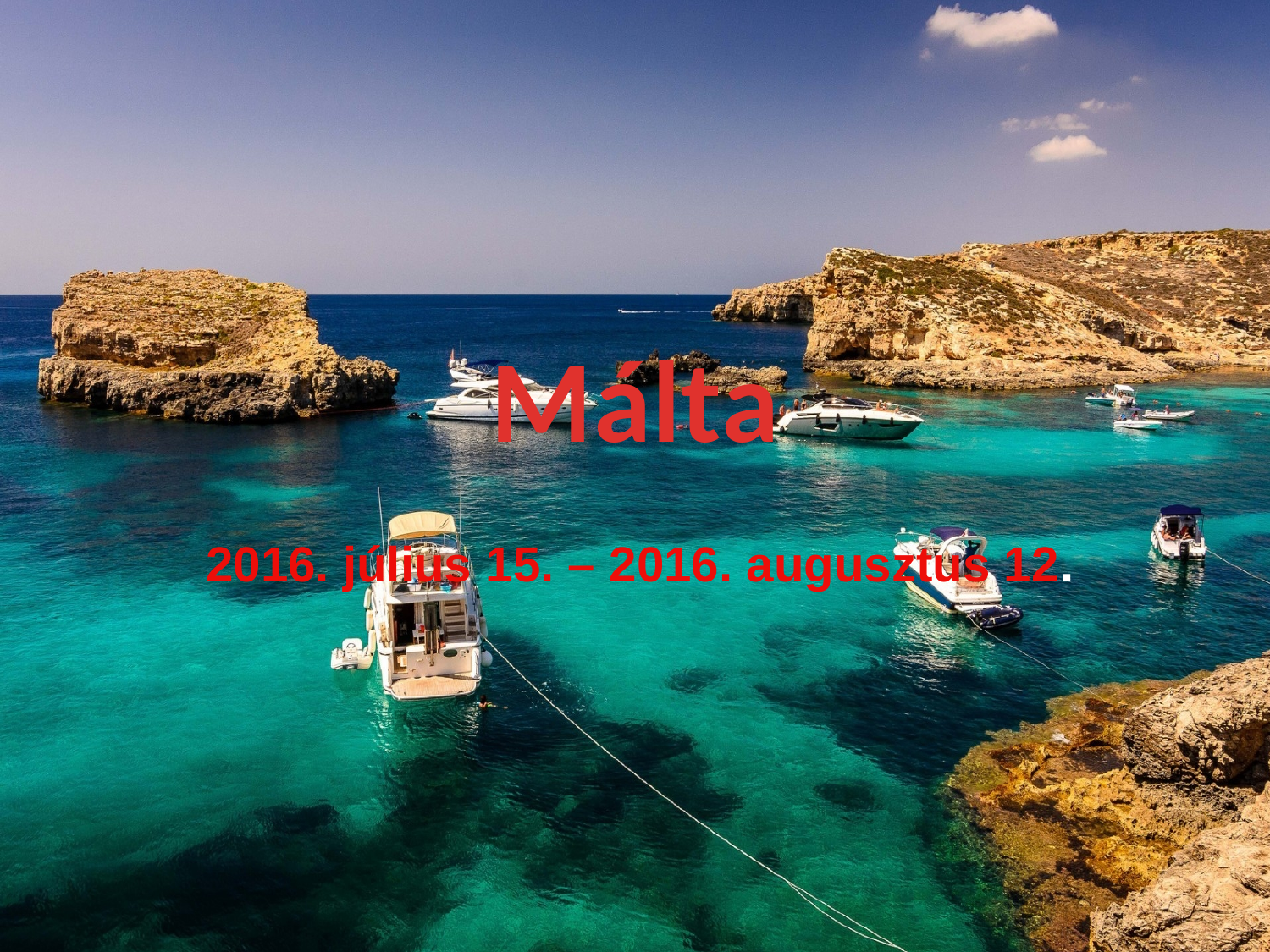

# Málta
2016. július 15. – 2016. augusztus 12.